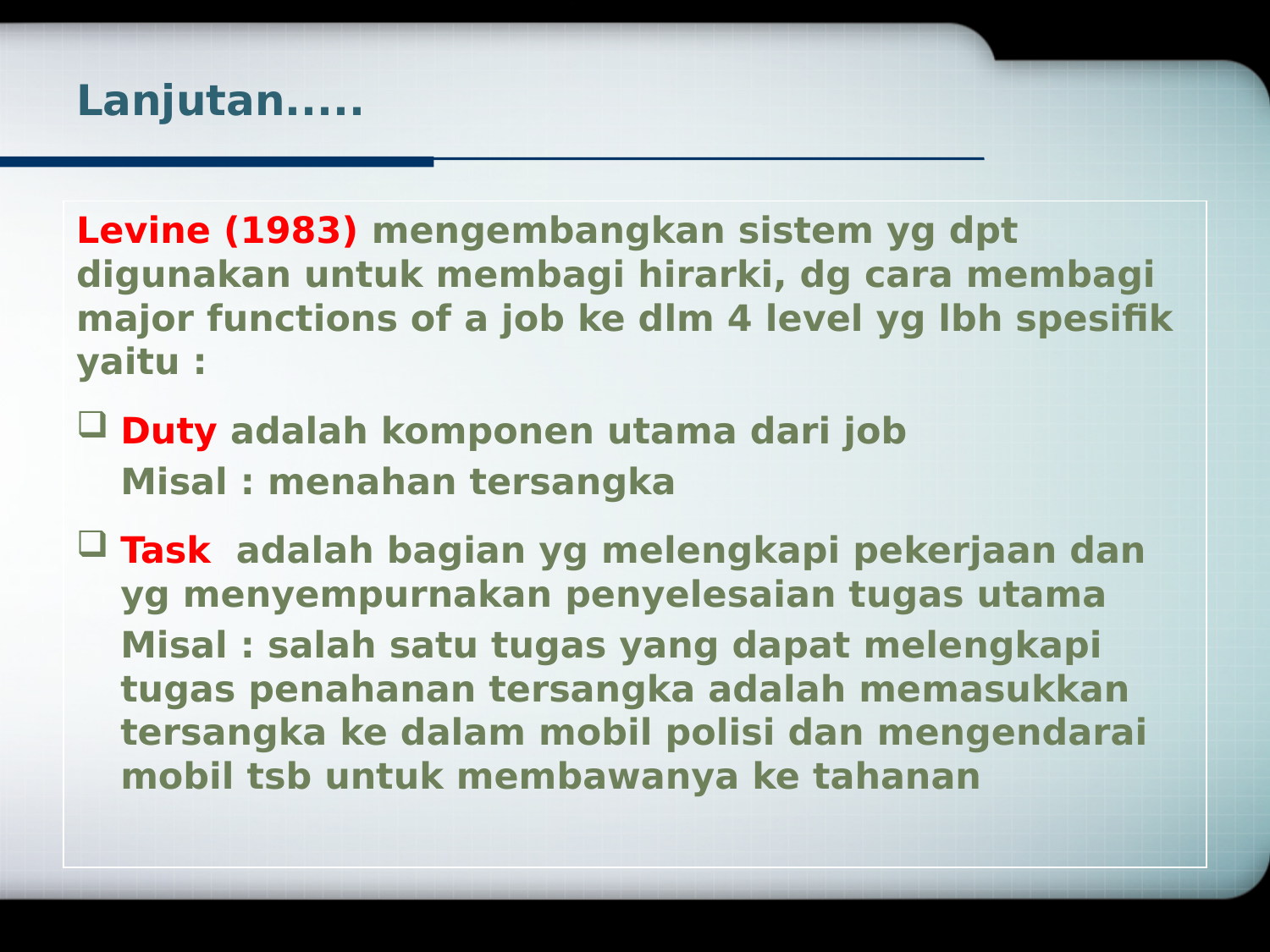

# Lanjutan.....
Levine (1983) mengembangkan sistem yg dpt digunakan untuk membagi hirarki, dg cara membagi major functions of a job ke dlm 4 level yg lbh spesifik yaitu :
Duty adalah komponen utama dari job
	Misal : menahan tersangka
Task  adalah bagian yg melengkapi pekerjaan dan yg menyempurnakan penyelesaian tugas utama
	Misal : salah satu tugas yang dapat melengkapi tugas penahanan tersangka adalah memasukkan tersangka ke dalam mobil polisi dan mengendarai mobil tsb untuk membawanya ke tahanan